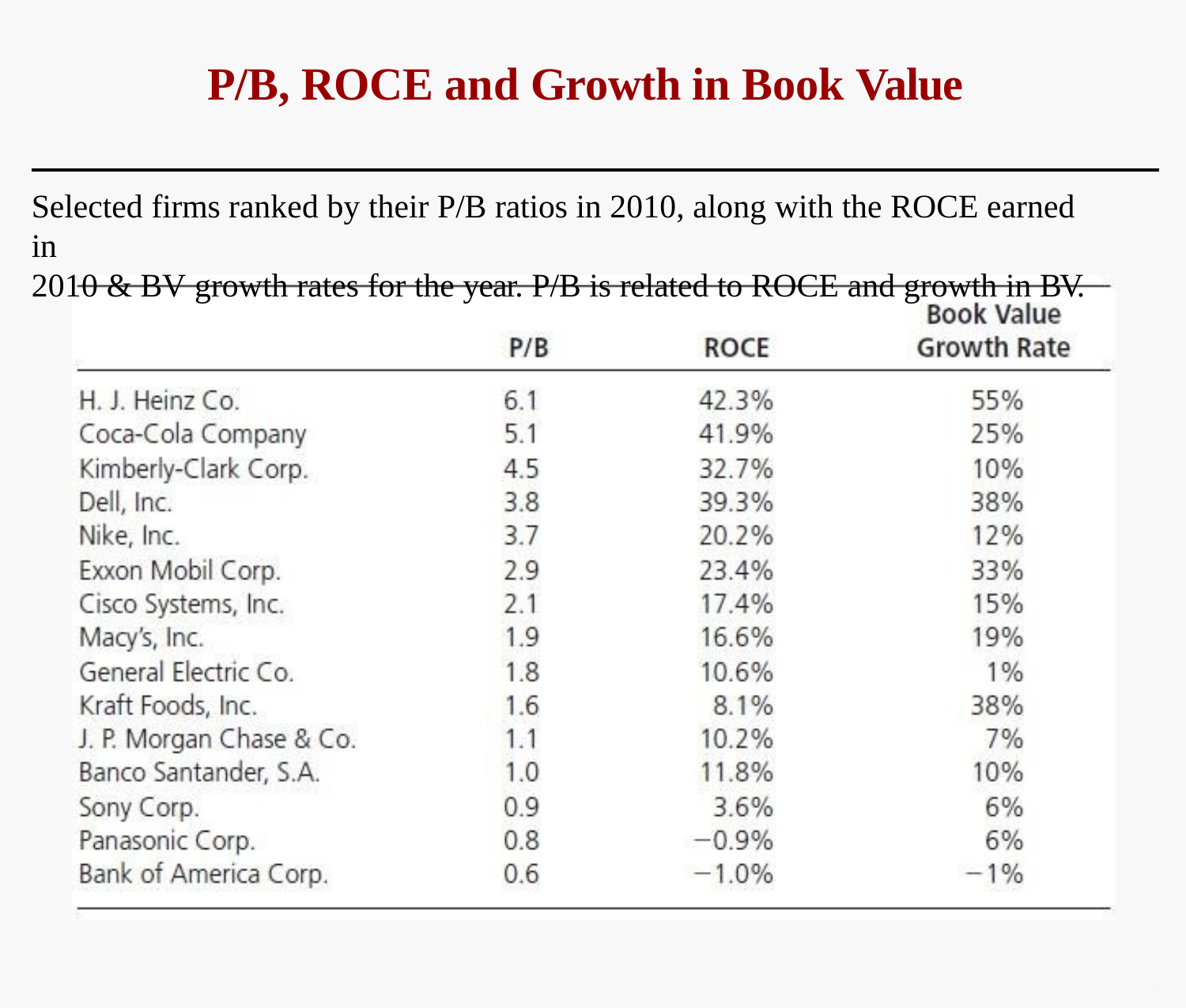

# P/B, ROCE and Growth in Book Value

Selected firms ranked by their P/B ratios in 2010, along with the ROCE earned in
2010 & BV growth rates for the year. P/B is related to ROCE and growth in BV.